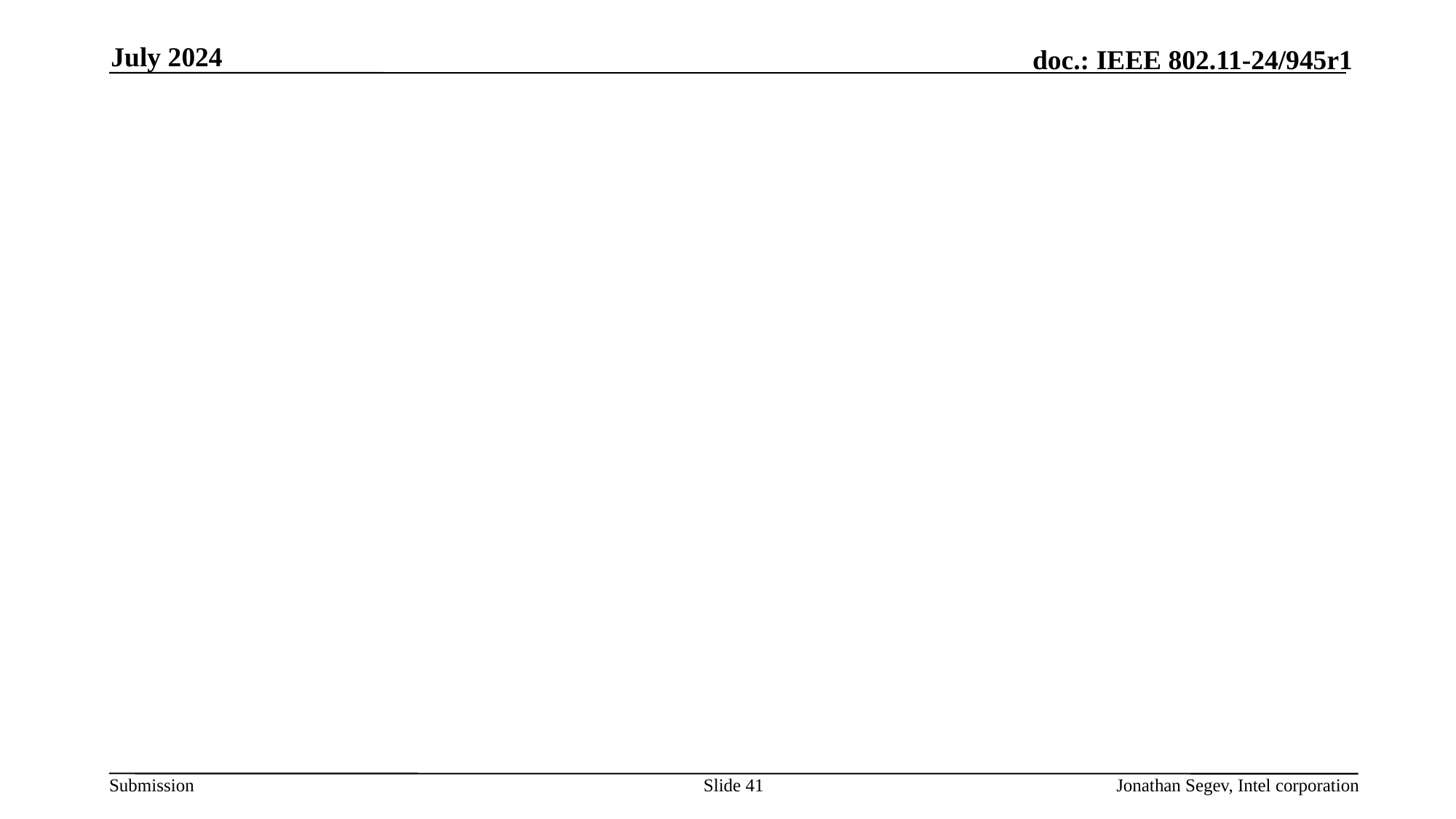

July 2024
#

Slide 41
Jonathan Segev, Intel corporation